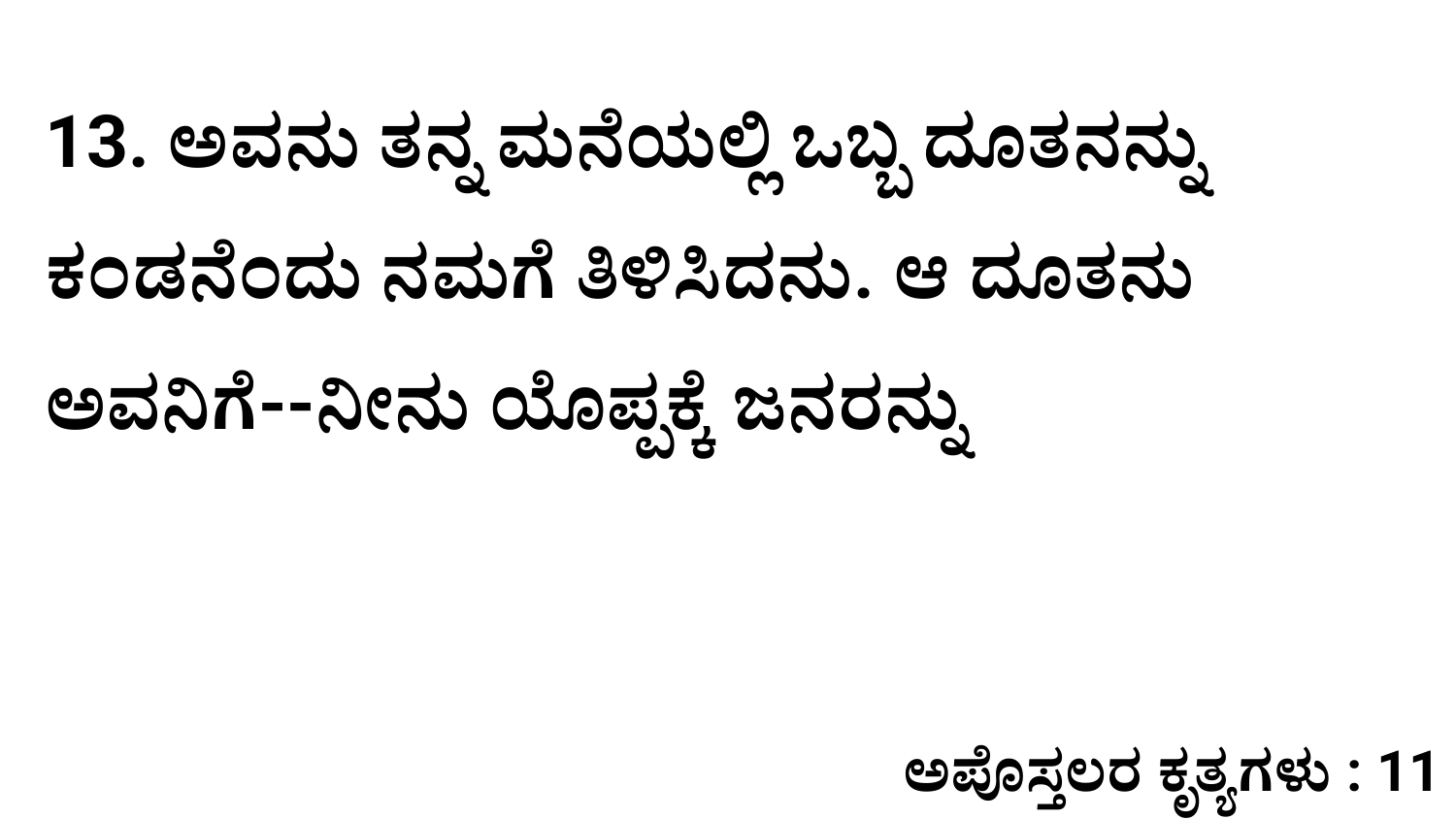

13. ಅವನು ತನ್ನ ಮನೆಯಲ್ಲಿ ಒಬ್ಬ ದೂತನನ್ನು ಕಂಡನೆಂದು ನಮಗೆ ತಿಳಿಸಿದನು. ಆ ದೂತನು ಅವನಿಗೆ--ನೀನು ಯೊಪ್ಪಕ್ಕೆ ಜನರನ್ನು
ಅಪೊಸ್ತಲರ ಕೃತ್ಯಗಳು : 11